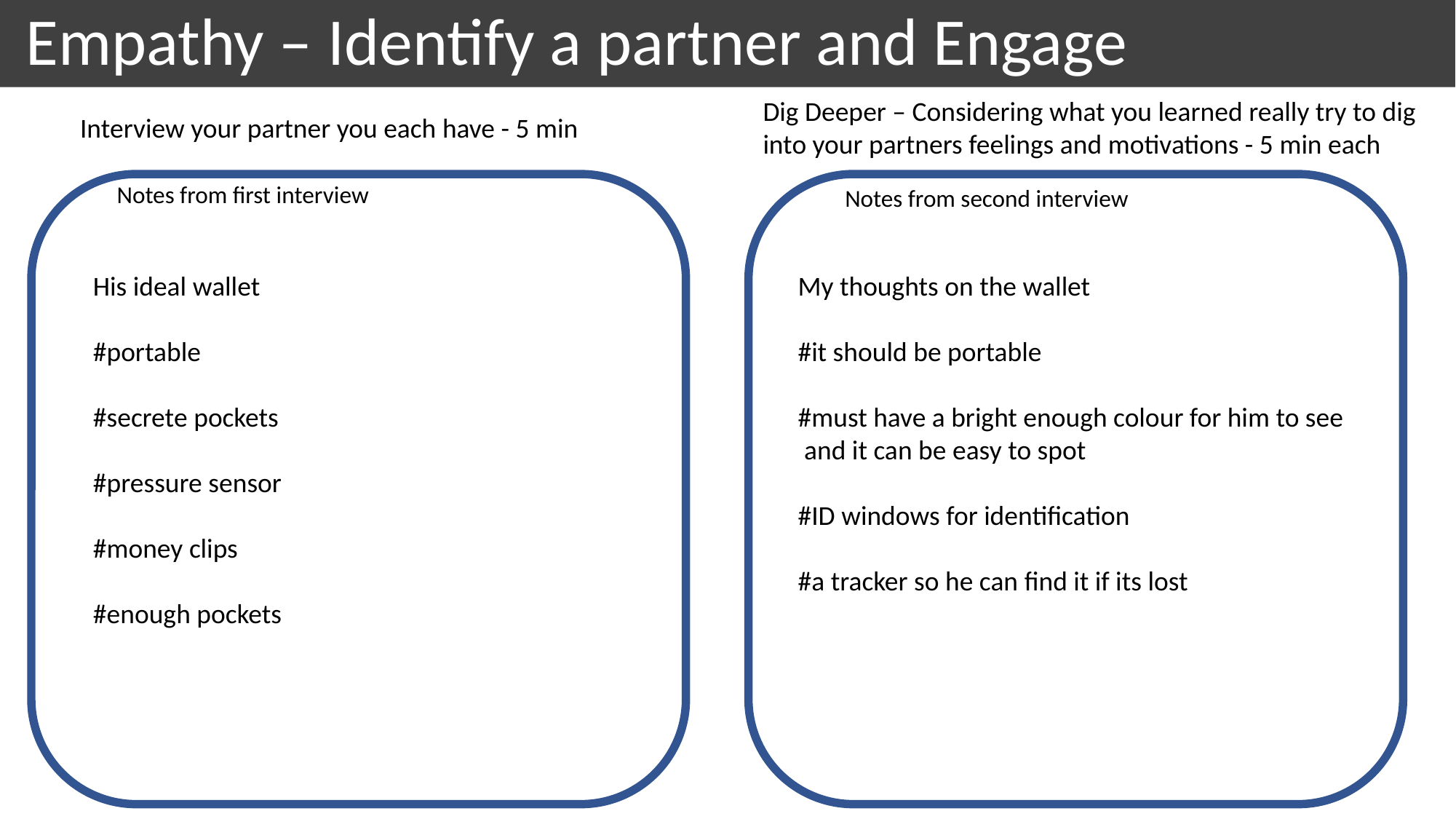

# Empathy – Identify a partner and Engage
Dig Deeper – Considering what you learned really try to dig into your partners feelings and motivations - 5 min each
Interview your partner you each have - 5 min

Notes from first interview
Notes from second interview
His ideal wallet

#portable

#secrete pockets

#pressure sensor

#money clips

#enough pockets
My thoughts on the wallet

#it should be portable

#must have a bright enough colour for him to see
 and it can be easy to spot

#ID windows for identification

#a tracker so he can find it if its lost